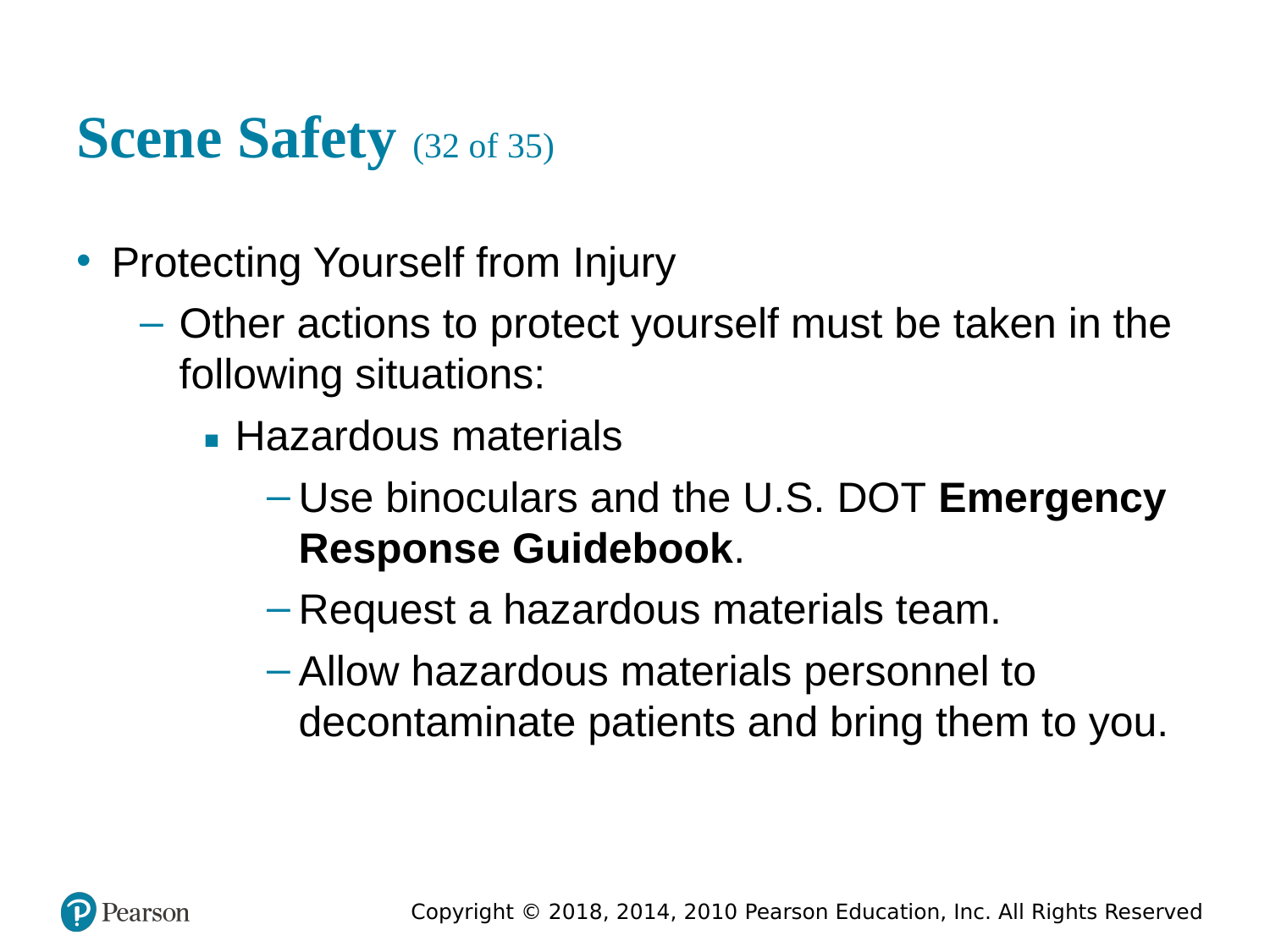

# Scene Safety (32 of 35)
Protecting Yourself from Injury
Other actions to protect yourself must be taken in the following situations:
Hazardous materials
Use binoculars and the U.S. DOT Emergency Response Guidebook.
Request a hazardous materials team.
Allow hazardous materials personnel to decontaminate patients and bring them to you.